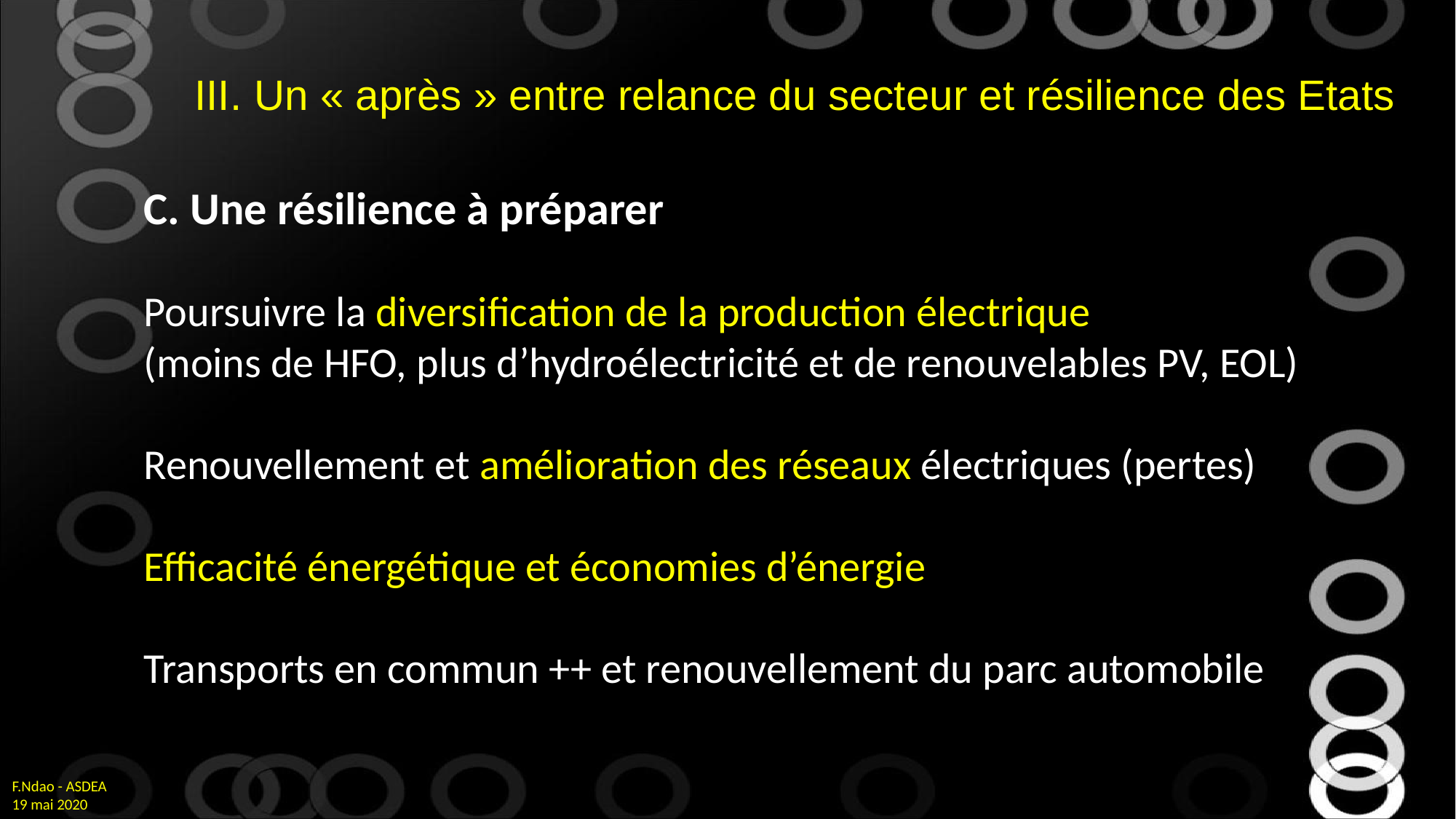

Un « après » entre relance du secteur et résilience des Etats
C. Une résilience à préparer
Poursuivre la diversification de la production électrique
(moins de HFO, plus d’hydroélectricité et de renouvelables PV, EOL)

Renouvellement et amélioration des réseaux électriques (pertes)

Efficacité énergétique et économies d’énergie

Transports en commun ++ et renouvellement du parc automobile
F.Ndao - ASDEA
19 mai 2020